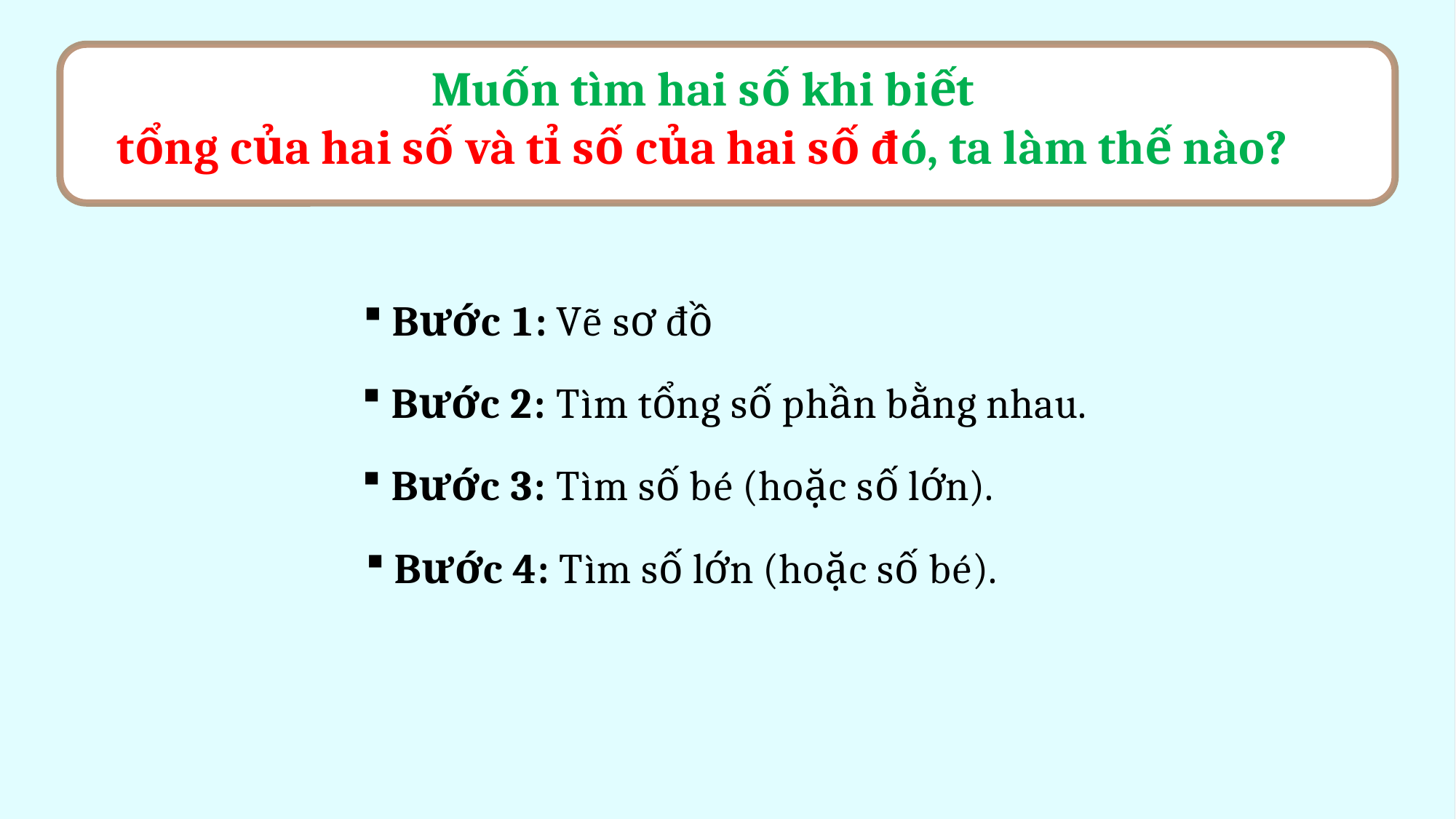

Muốn tìm hai số khi biết
tổng của hai số và tỉ số của hai số đó, ta làm thế nào?
 Bước 1: Vẽ sơ đồ
 Bước 2: Tìm tổng số phần bằng nhau.
 Bước 3: Tìm số bé (hoặc số lớn).
 Bước 4: Tìm số lớn (hoặc số bé).